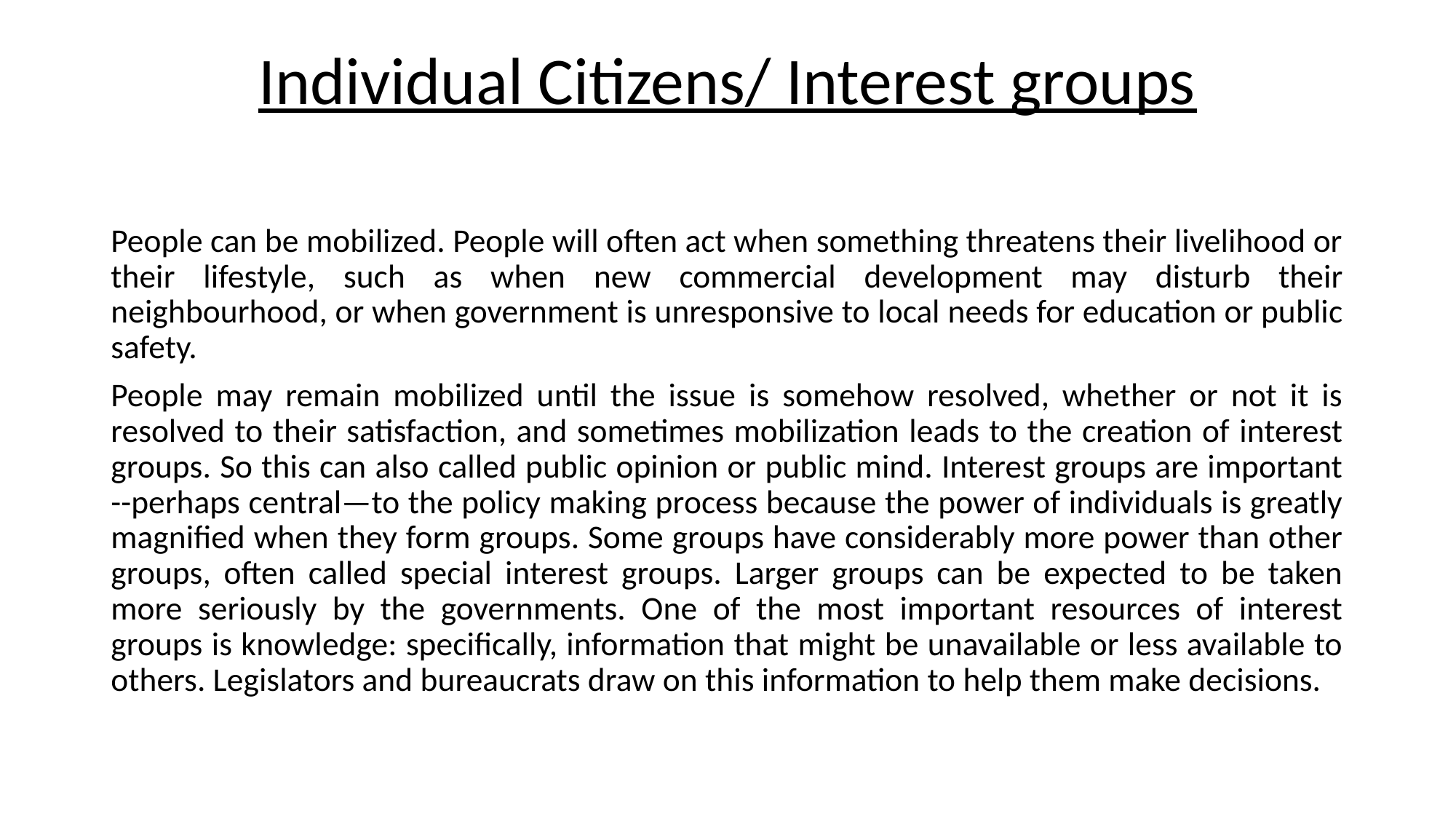

# Individual Citizens/ Interest groups
People can be mobilized. People will often act when something threatens their livelihood or their lifestyle, such as when new commercial development may disturb their neighbourhood, or when government is unresponsive to local needs for education or public safety.
People may remain mobilized until the issue is somehow resolved, whether or not it is resolved to their satisfaction, and sometimes mobilization leads to the creation of interest groups. So this can also called public opinion or public mind. Interest groups are important --perhaps central—to the policy making process because the power of individuals is greatly magnified when they form groups. Some groups have considerably more power than other groups, often called special interest groups. Larger groups can be expected to be taken more seriously by the governments. One of the most important resources of interest groups is knowledge: specifically, information that might be unavailable or less available to others. Legislators and bureaucrats draw on this information to help them make decisions.